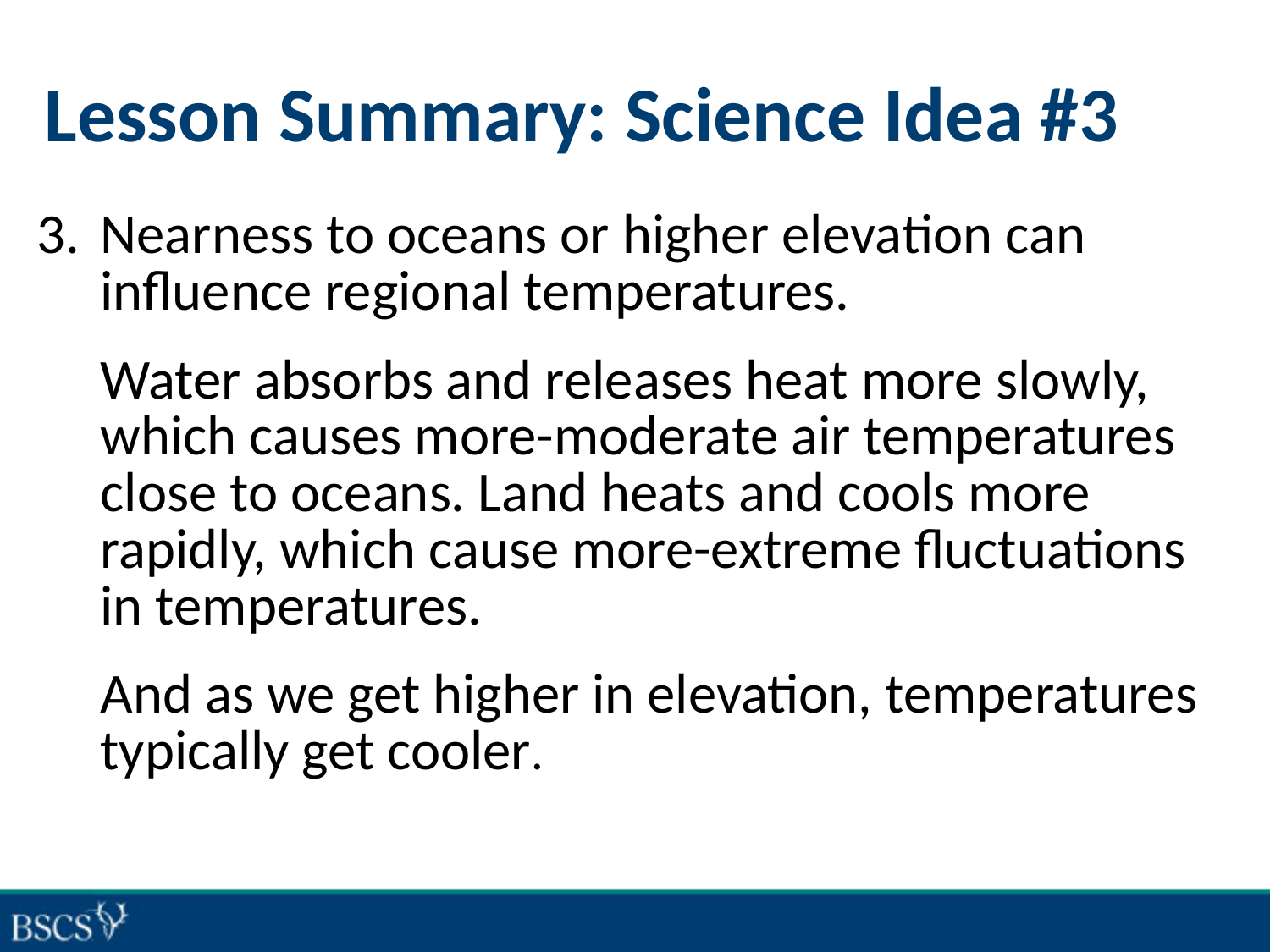

# Lesson Summary: Science Idea #3
| Nearness to oceans or higher elevation can influence regional temperatures. Water absorbs and releases heat more slowly, which causes more-moderate air temperatures close to oceans. Land heats and cools more rapidly, which cause more-extreme fluctuations in temperatures. And as we get higher in elevation, temperatures typically get cooler. |
| --- |